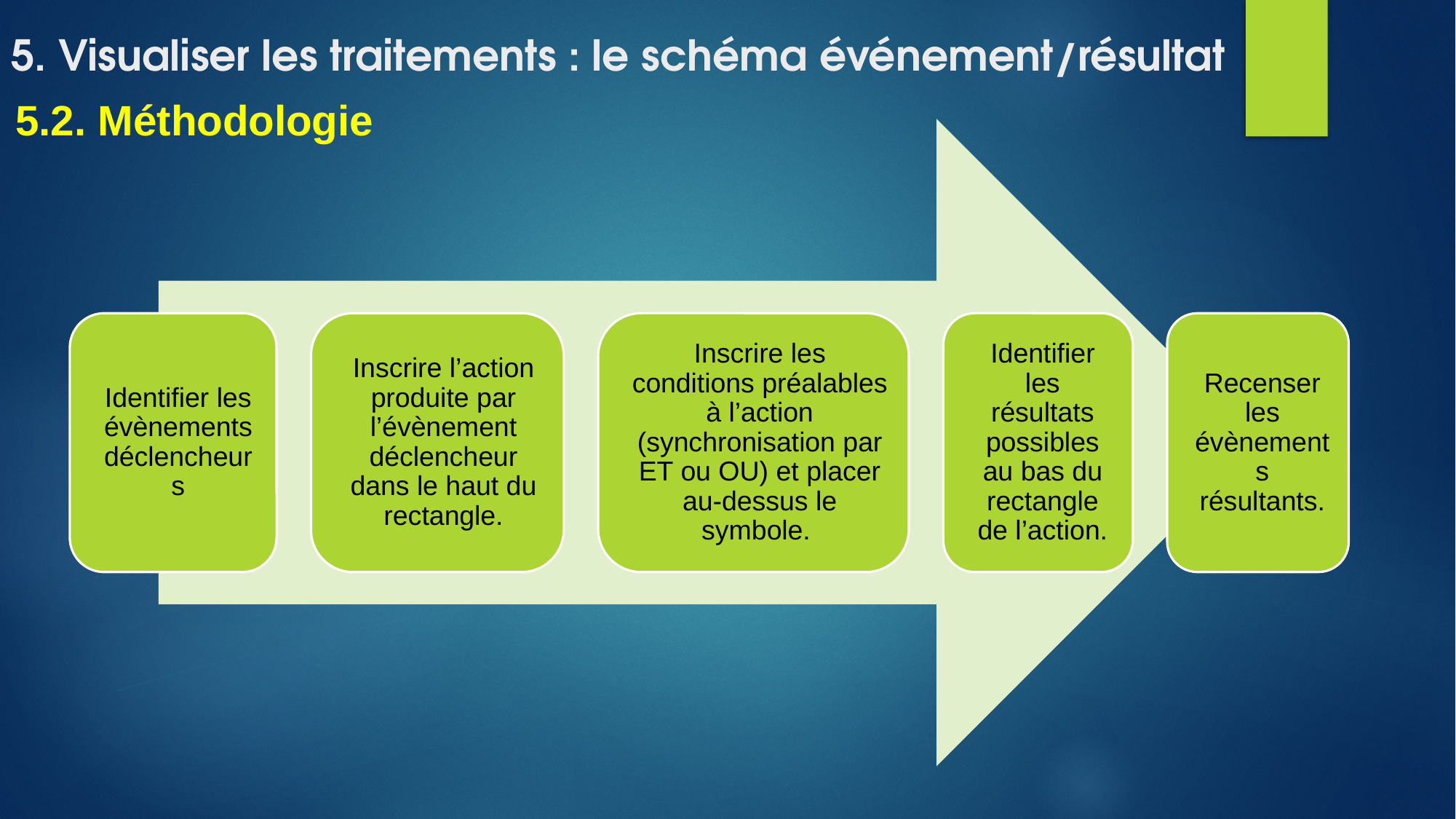

5. Visualiser les traitements : le schéma événement/résultat
5.2. Méthodologie
Identifier les évènements déclencheurs
Inscrire l’action produite par l’évènement déclencheur dans le haut du rectangle.
Inscrire les conditions préalables à l’action (synchronisation par ET ou OU) et placer au-dessus le symbole.
Identifier les résultats possibles au bas du rectangle de l’action.
Recenser les évènements résultants.
Collecte
Saisie
Traitement
Diffusion